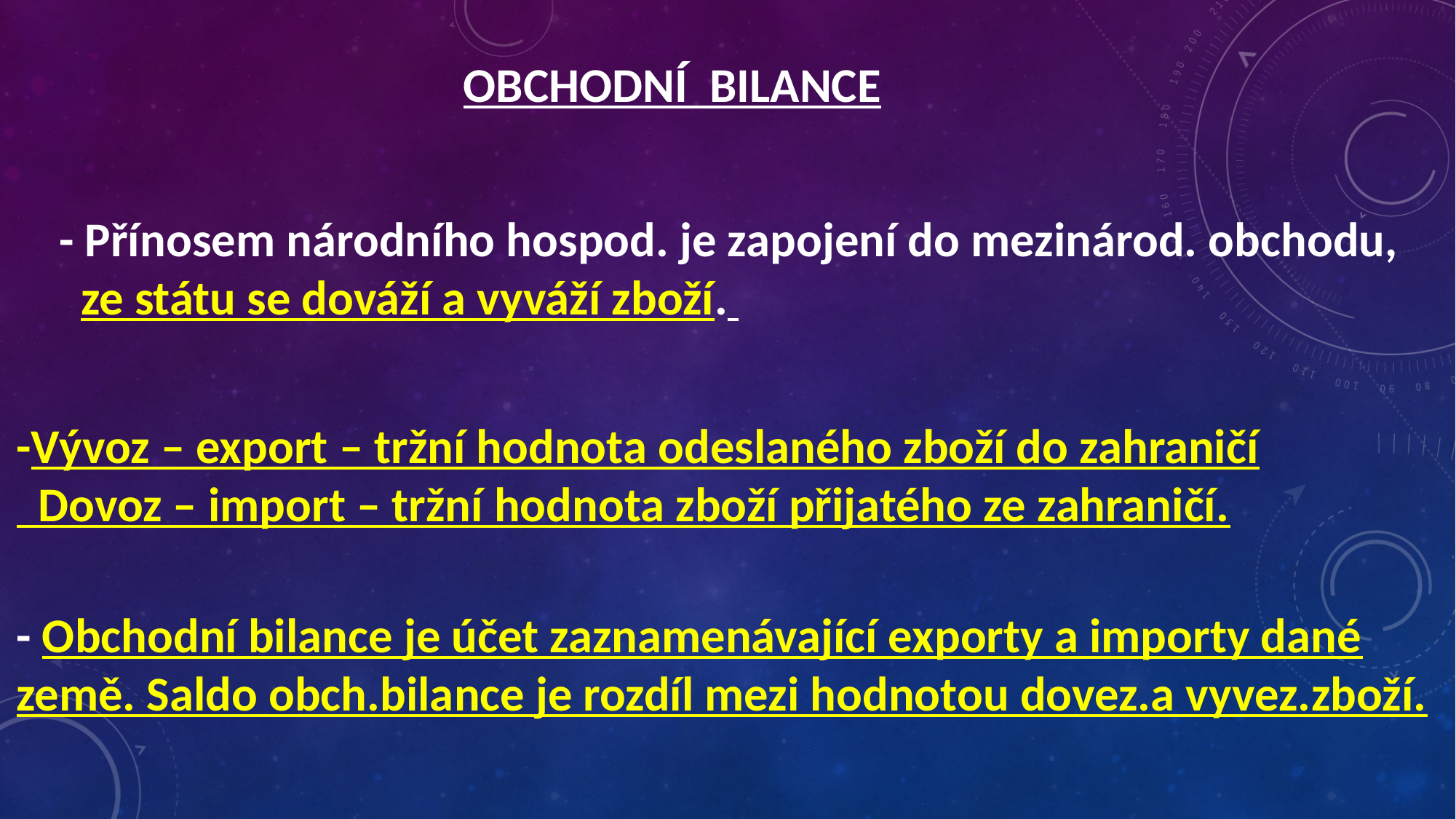

OBCHODNÍ  BILANCE
- Přínosem národního hospod. je zapojení do mezinárod. obchodu,
  ze státu se dováží a vyváží zboží.
-Vývoz – export – tržní hodnota odeslaného zboží do zahraničí
  Dovoz – import – tržní hodnota zboží přijatého ze zahraničí.
- Obchodní bilance je účet zaznamenávající exporty a importy dané země. Saldo obch.bilance je rozdíl mezi hodnotou dovez.a vyvez.zboží.